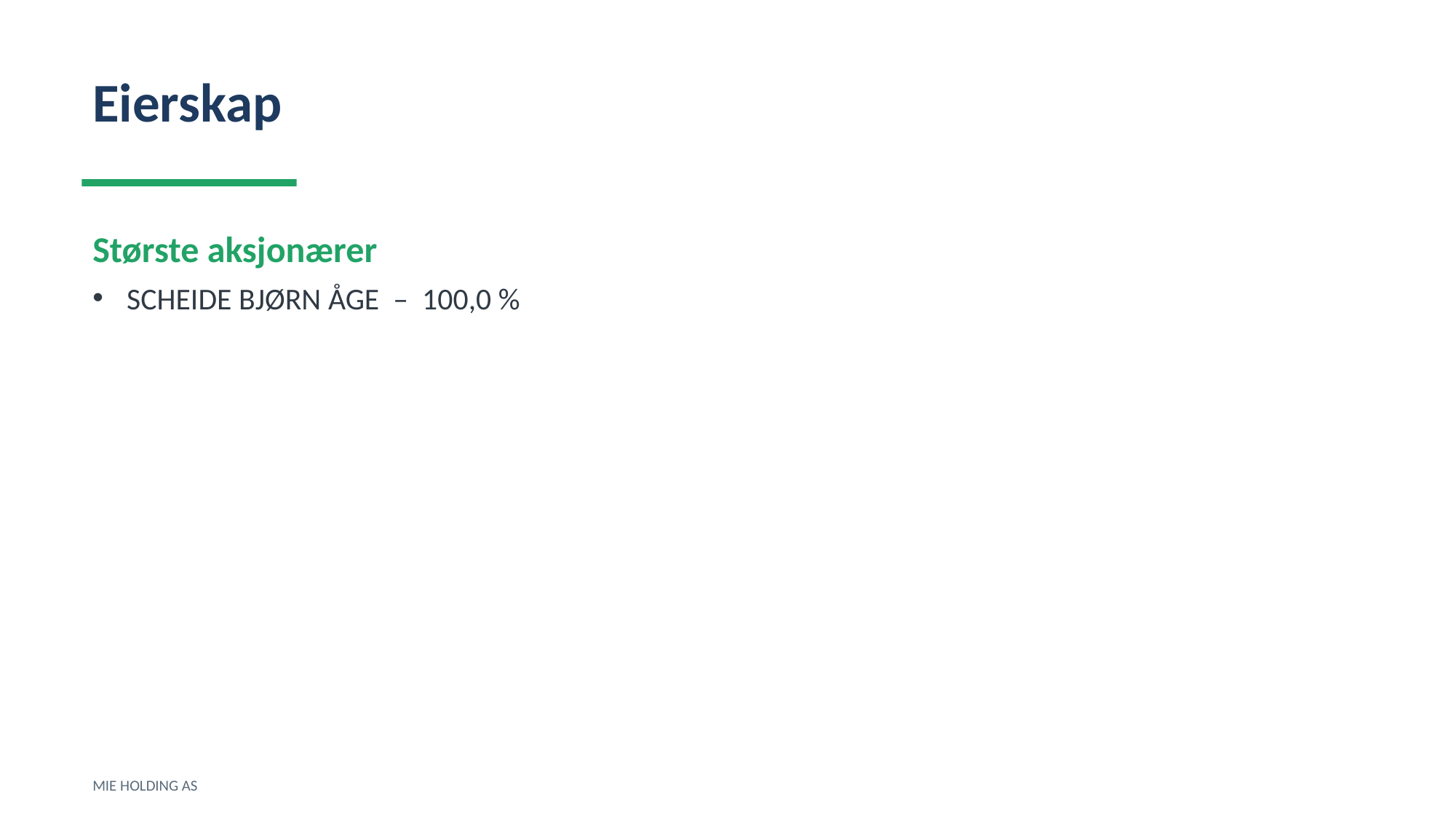

Eierskap

Største aksjonærer
SCHEIDE BJØRN ÅGE  –  100,0 %
MIE HOLDING AS